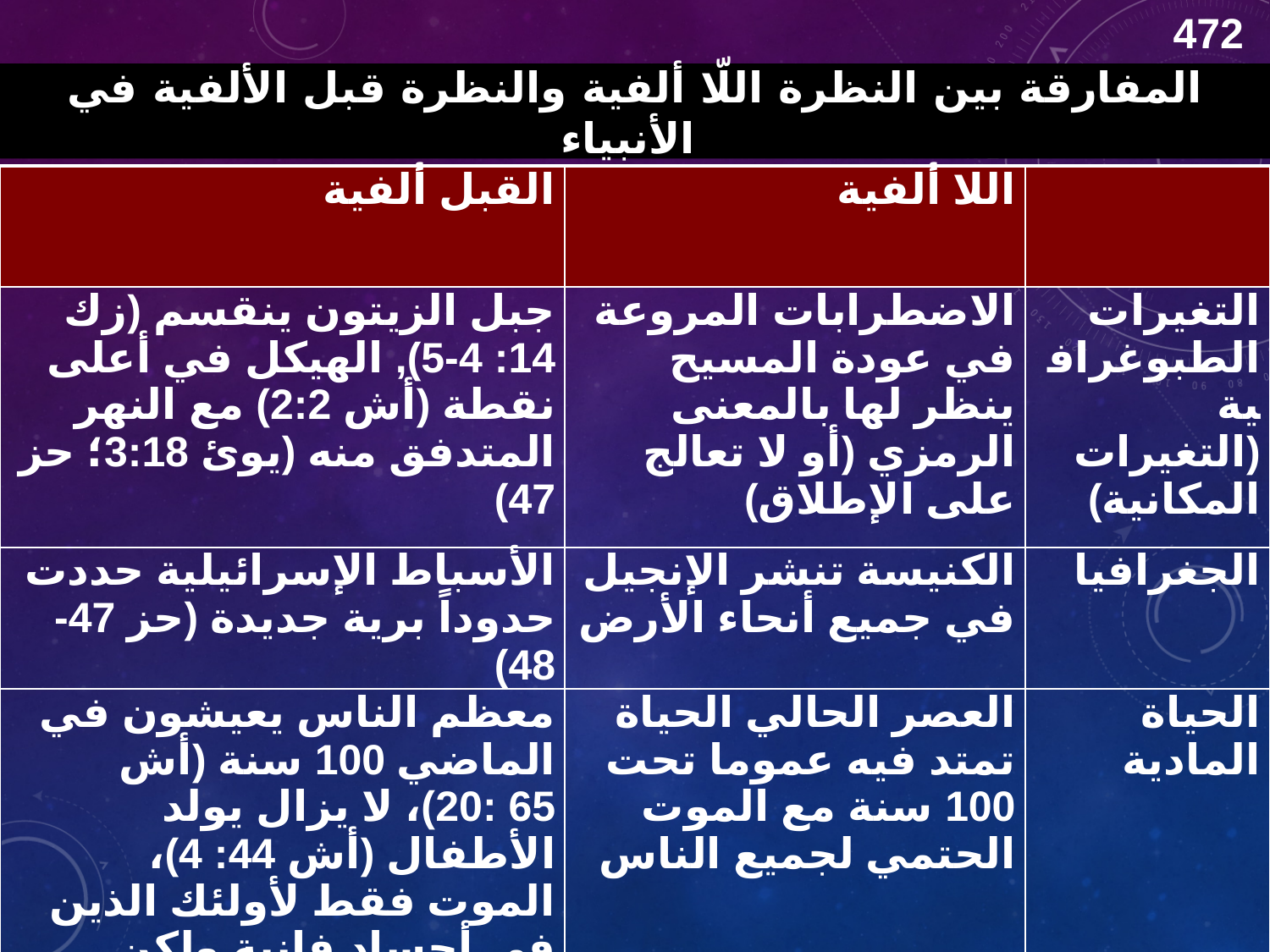

472
المفارقة بين النظرة اللّا ألفية والنظرة قبل الألفية في الأنبياء
| القبل ألفية | اللا ألفية |  |
| --- | --- | --- |
| جبل الزيتون ينقسم (زك 14: 4-5), الهيكل في أعلى نقطة (أش 2:2) مع النهر المتدفق منه (يوئ 3:18؛ حز 47) | الاضطرابات المروعة في عودة المسيح ينظر لها بالمعنى الرمزي (أو لا تعالج على الإطلاق) | التغيرات الطبوغرافية (التغيرات المكانية) |
| الأسباط الإسرائيلية حددت حدوداً برية جديدة (حز 47-48) | الكنيسة تنشر الإنجيل في جميع أنحاء الأرض | الجغرافيا |
| معظم الناس يعيشون في الماضي 100 سنة (أش 65 :20)، لا يزال يولد الأطفال (أش 44: 4)، الموت فقط لأولئك الذين في أجساد فانية ولكن يعيش الكثير في الهيئات الممجدة | العصر الحالي الحياة تمتد فيه عموما تحت 100 سنة مع الموت الحتمي لجميع الناس | الحياة المادية |